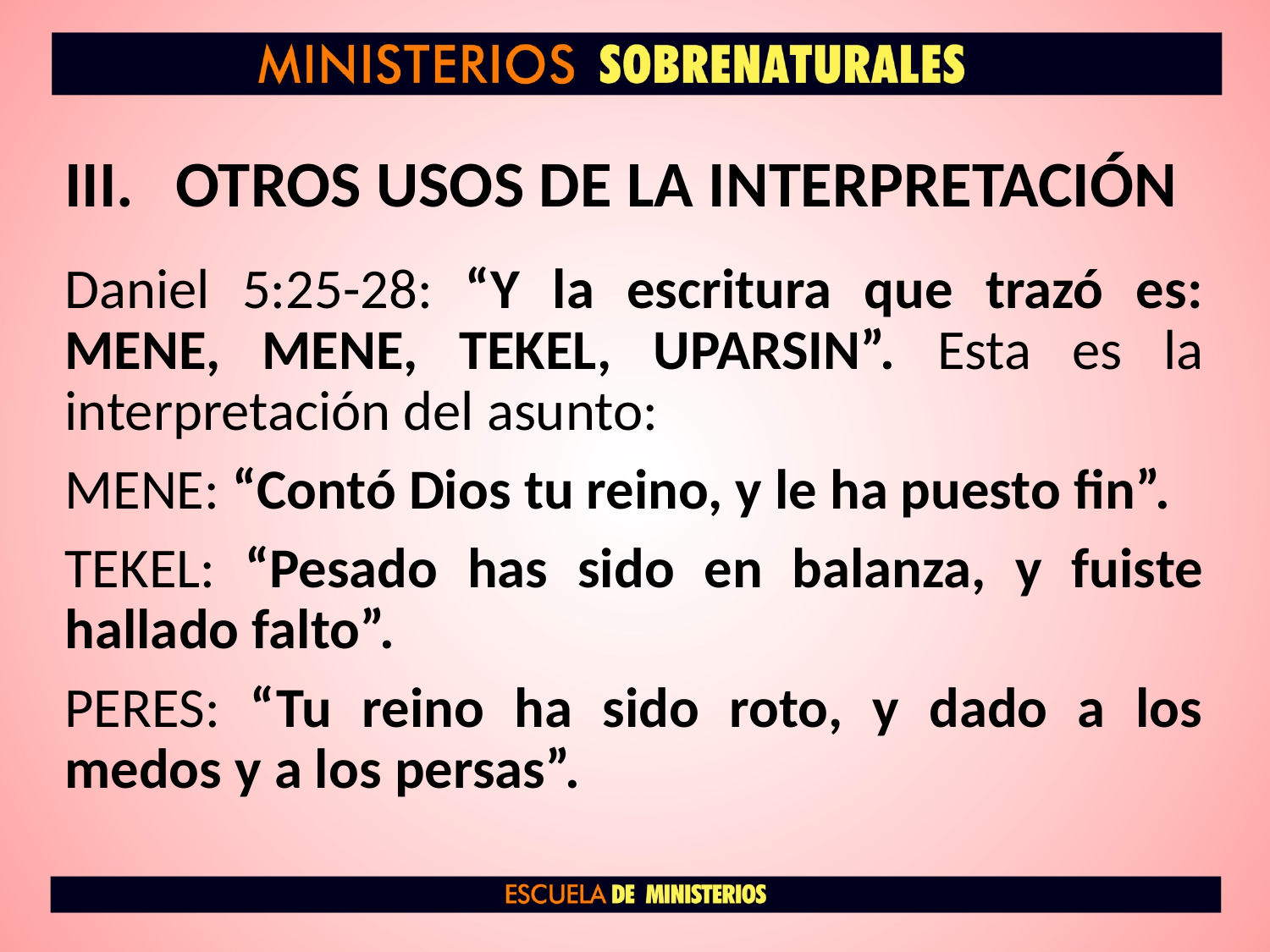

# OTROS USOS DE LA INTERPRETACIÓN
Daniel 5:25-28: “Y la escritura que trazó es: MENE, MENE, TEKEL, UPARSIN”. Esta es la interpretación del asunto:
MENE: “Contó Dios tu reino, y le ha puesto fin”.
TEKEL: “Pesado has sido en balanza, y fuiste hallado falto”.
PERES: “Tu reino ha sido roto, y dado a los medos y a los persas”.